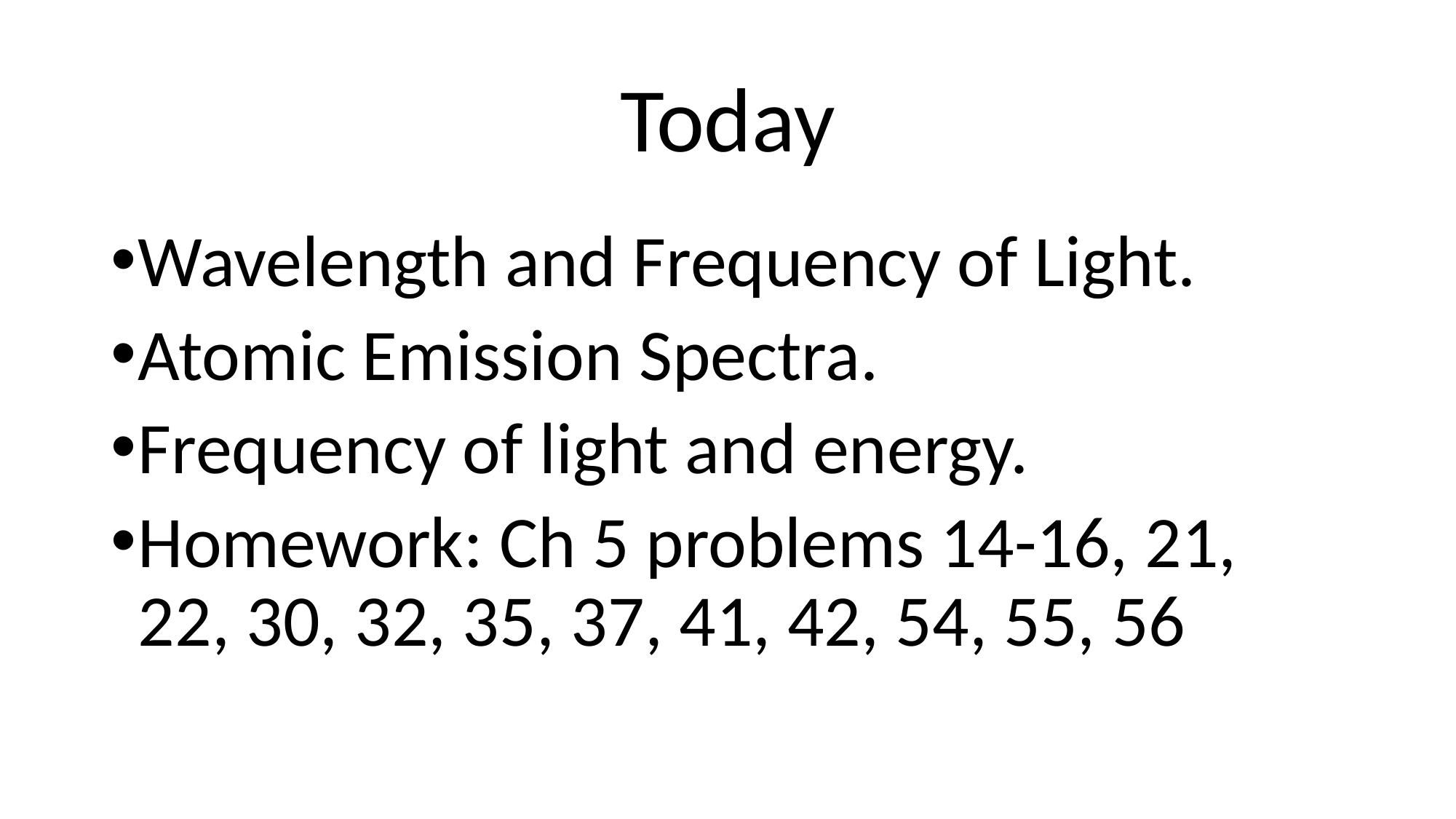

# Today
Wavelength and Frequency of Light.
Atomic Emission Spectra.
Frequency of light and energy.
Homework: Ch 5 problems 14-16, 21, 22, 30, 32, 35, 37, 41, 42, 54, 55, 56